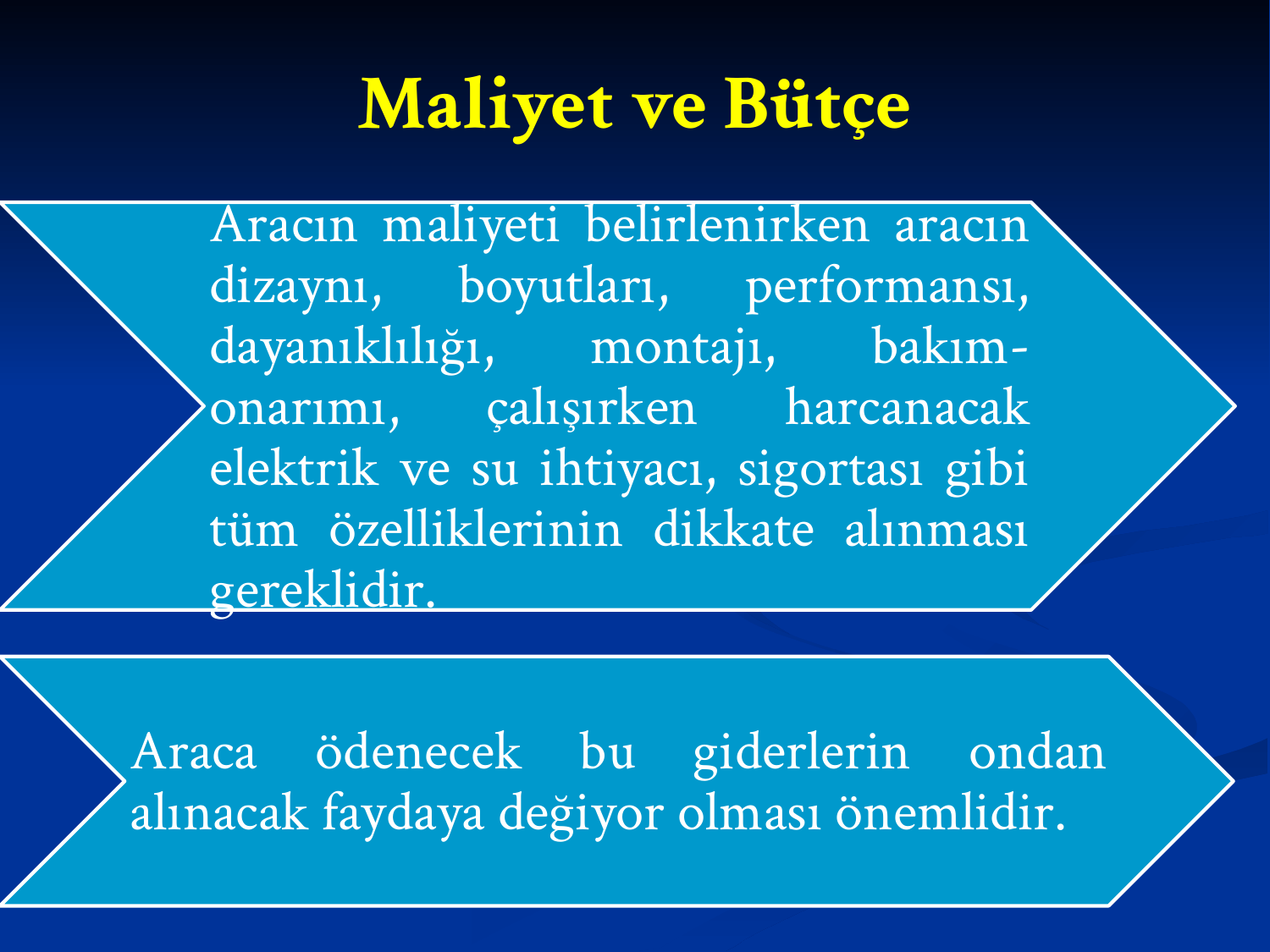

# Maliyet ve Bütçe
Aracın maliyeti belirlenirken aracın dizaynı, boyutları, performansı, dayanıklılığı, montajı, bakım-onarımı, çalışırken harcanacak elektrik ve su ihtiyacı, sigortası gibi tüm özelliklerinin dikkate alınması gereklidir.
Araca ödenecek bu giderlerin ondan alınacak faydaya değiyor olması önemlidir.